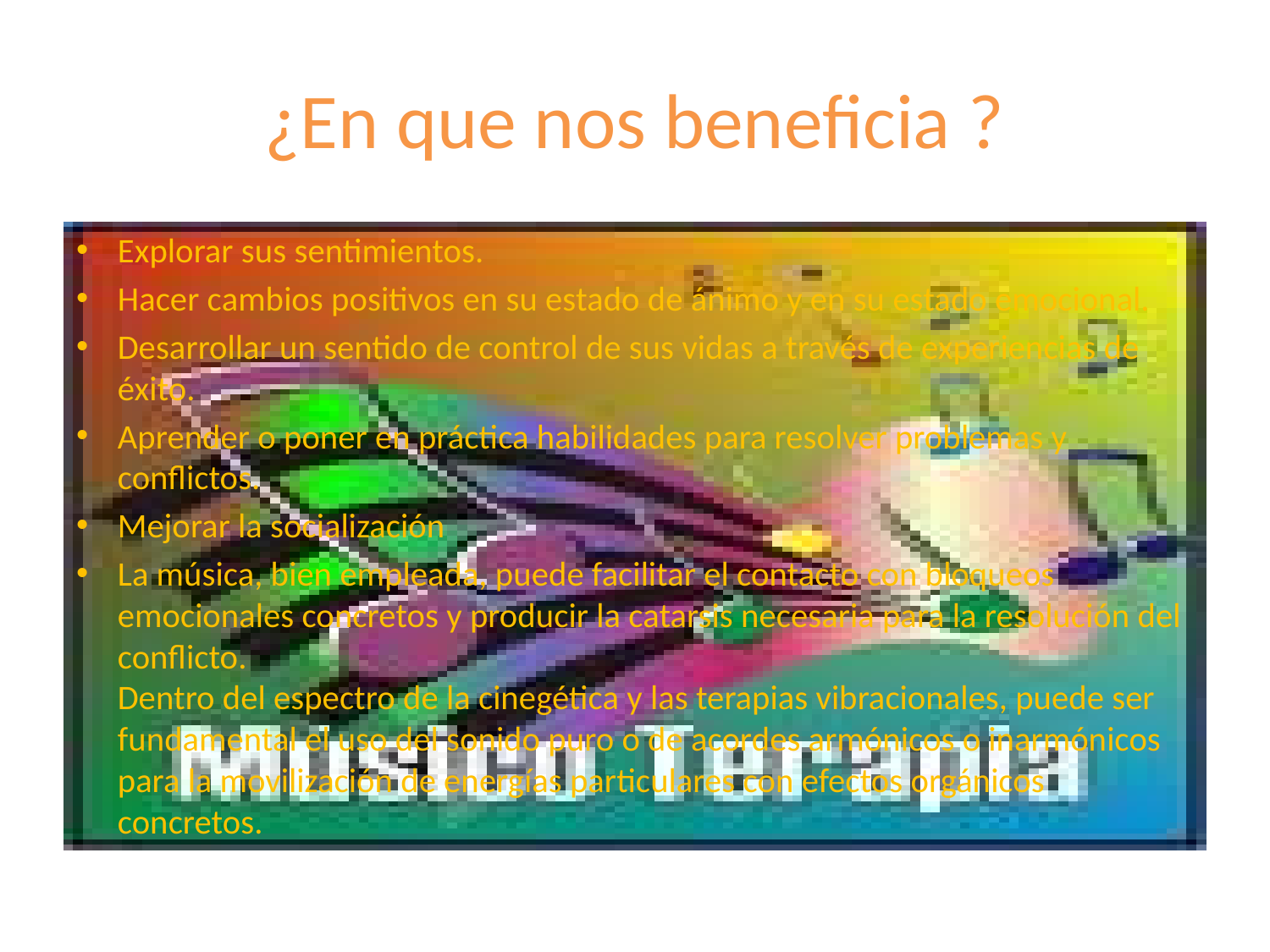

# ¿En que nos beneficia ?
Explorar sus sentimientos.
Hacer cambios positivos en su estado de ánimo y en su estado emocional.
Desarrollar un sentido de control de sus vidas a través de experiencias de éxito.
Aprender o poner en práctica habilidades para resolver problemas y conflictos.
Mejorar la socialización
La música, bien empleada, puede facilitar el contacto con bloqueos emocionales concretos y producir la catarsis necesaria para la resolución del conflicto.
Dentro del espectro de la cinegética y las terapias vibracionales, puede ser fundamental el uso del sonido puro o de acordes armónicos o inarmónicos para la movilización de energías particulares con efectos orgánicos concretos.